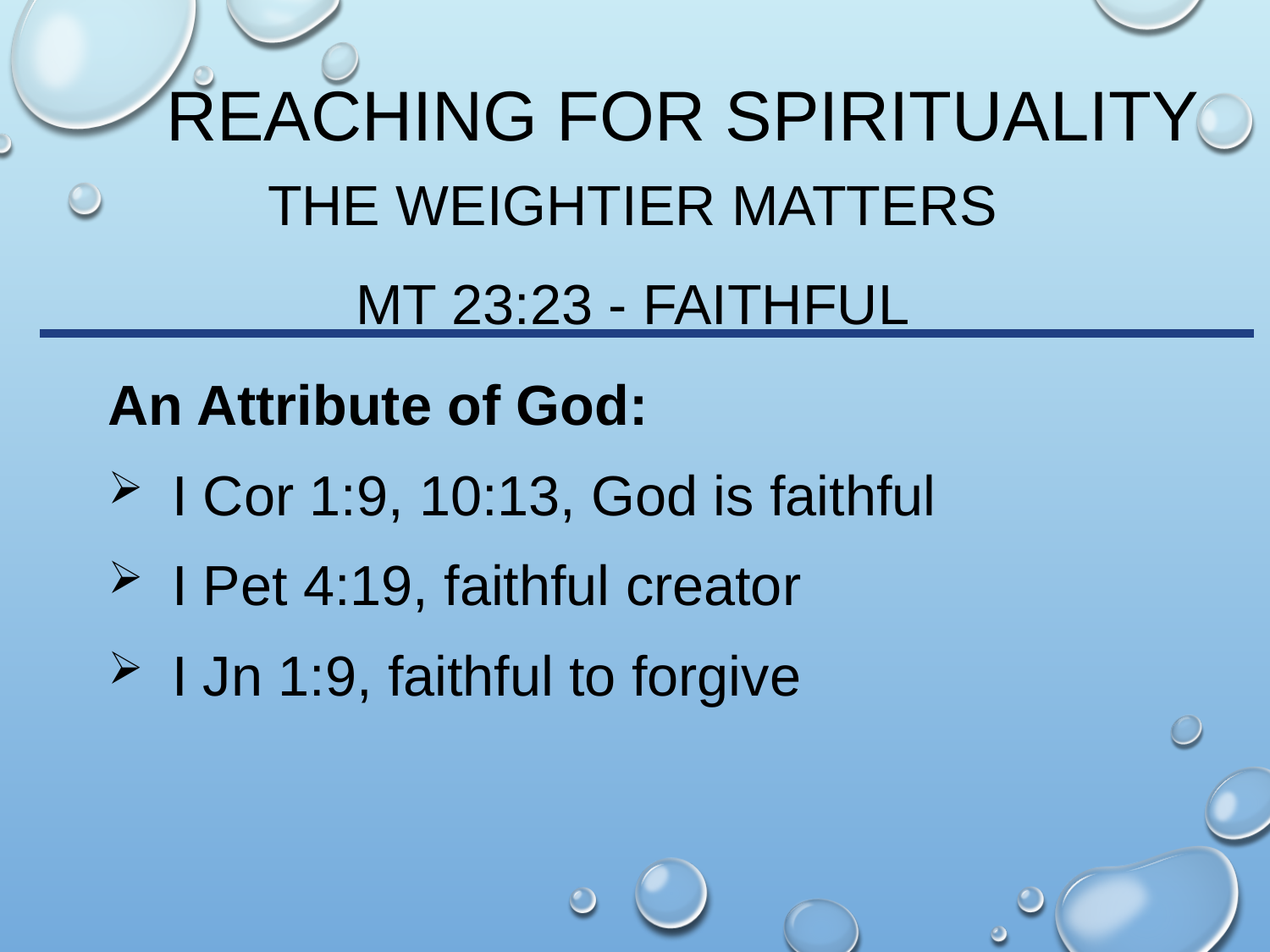

# Reaching for spirituality
The Weightier matters
Mt 23:23 - Faithful
An Attribute of God:
I Cor 1:9, 10:13, God is faithful
I Pet 4:19, faithful creator
I Jn 1:9, faithful to forgive